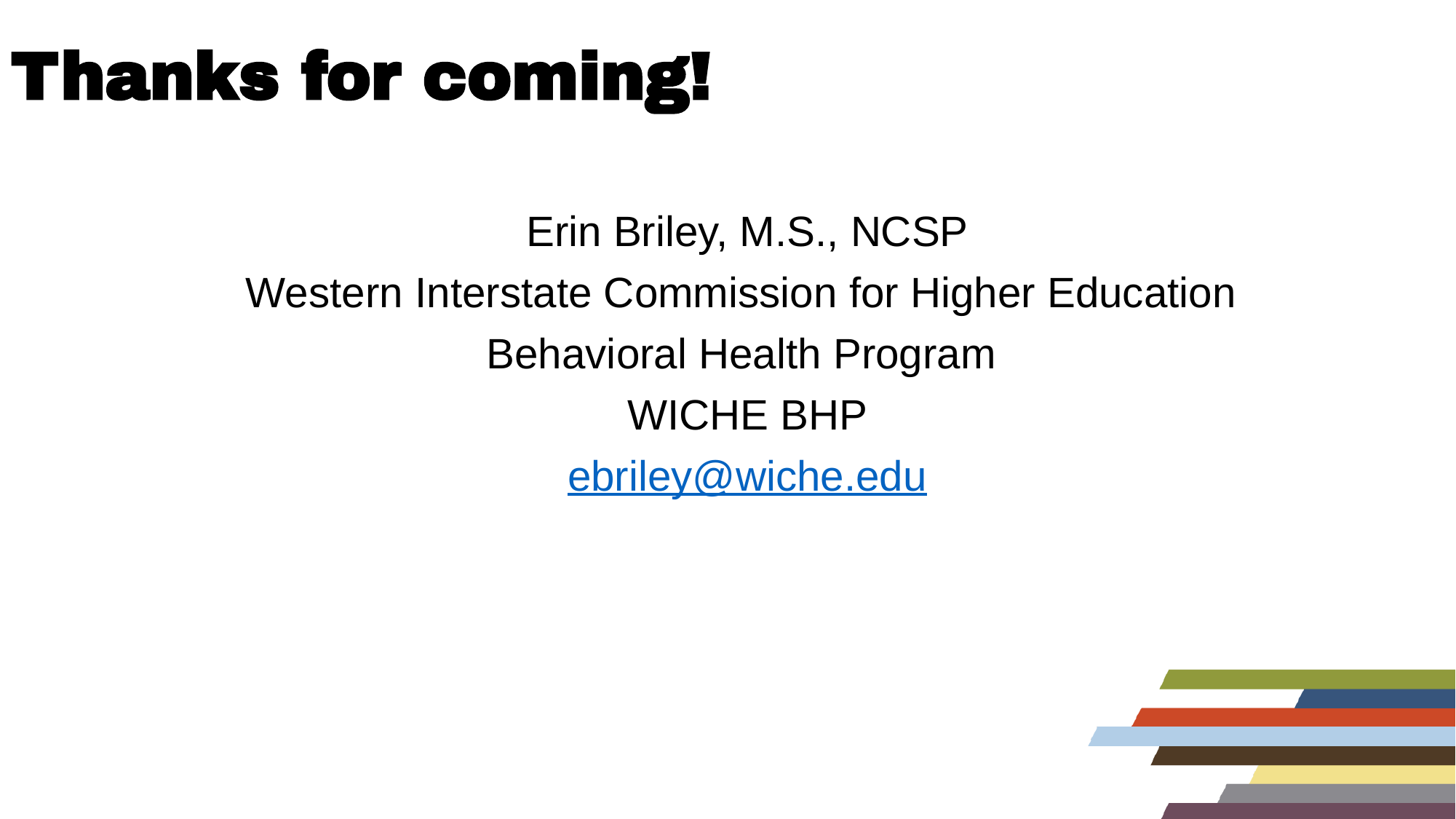

# Thanks for coming!
Erin Briley, M.S., NCSP
Western Interstate Commission for Higher Education
Behavioral Health Program
WICHE BHP
ebriley@wiche.edu